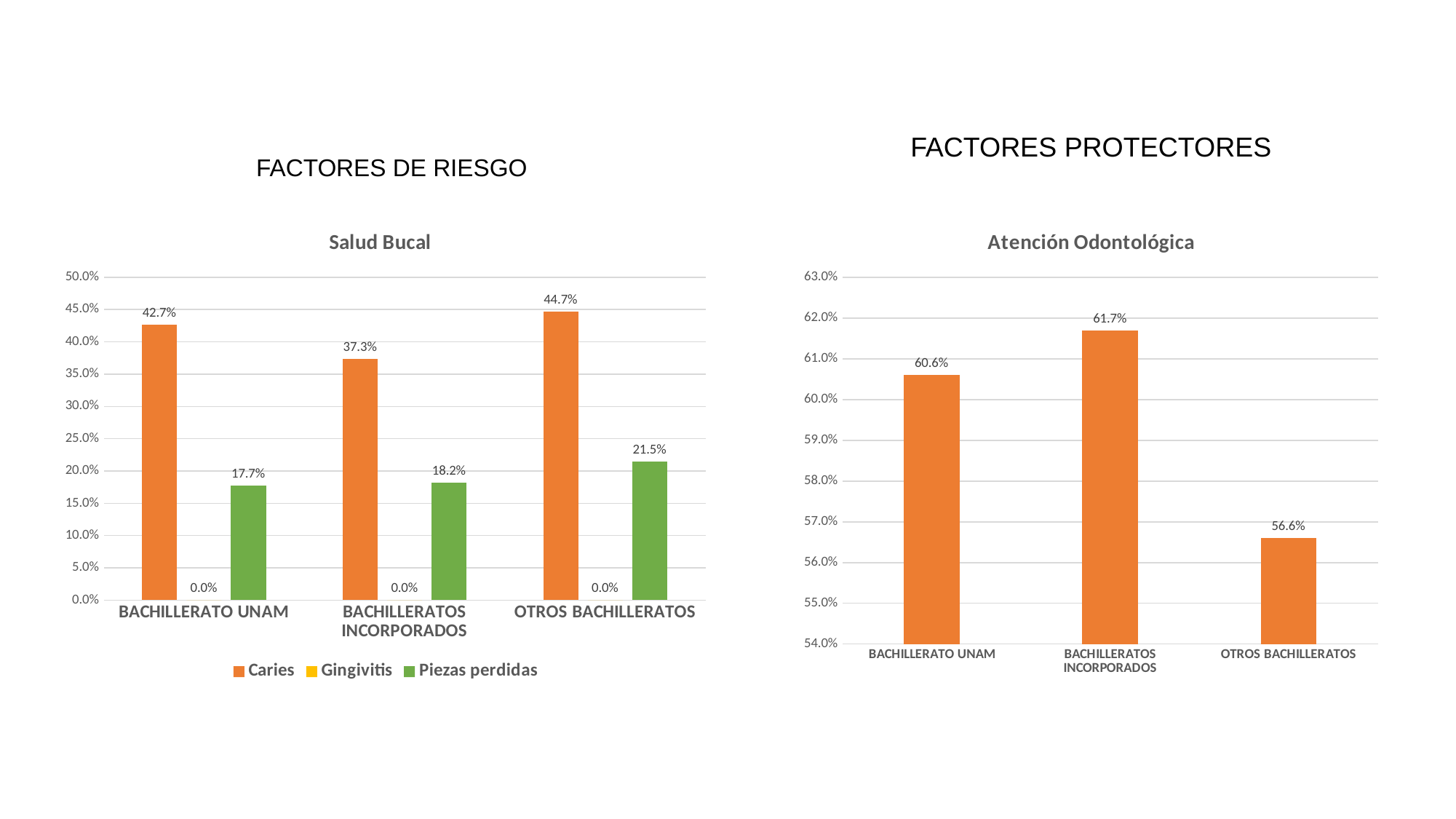

FACTORES PROTECTORES
# FACTORES DE RIESGO

### Chart: Salud Bucal

| Category | Caries | Gingivitis | Piezas perdidas |
|---|---|---|---|
| BACHILLERATO UNAM | 0.42699316987189573 | 0.0 | 0.17714267728431587 |
| BACHILLERATOS INCORPORADOS | 0.3732572877059569 | 0.0 | 0.18187579214195185 |
| OTROS BACHILLERATOS | 0.44668008048289737 | 0.0 | 0.21504024144869216 |

### Chart: Atención Odontológica

| Category |  |
|---|---|
| BACHILLERATO UNAM | 0.606 |
| BACHILLERATOS INCORPORADOS | 0.617 |
| OTROS BACHILLERATOS | 0.566 |